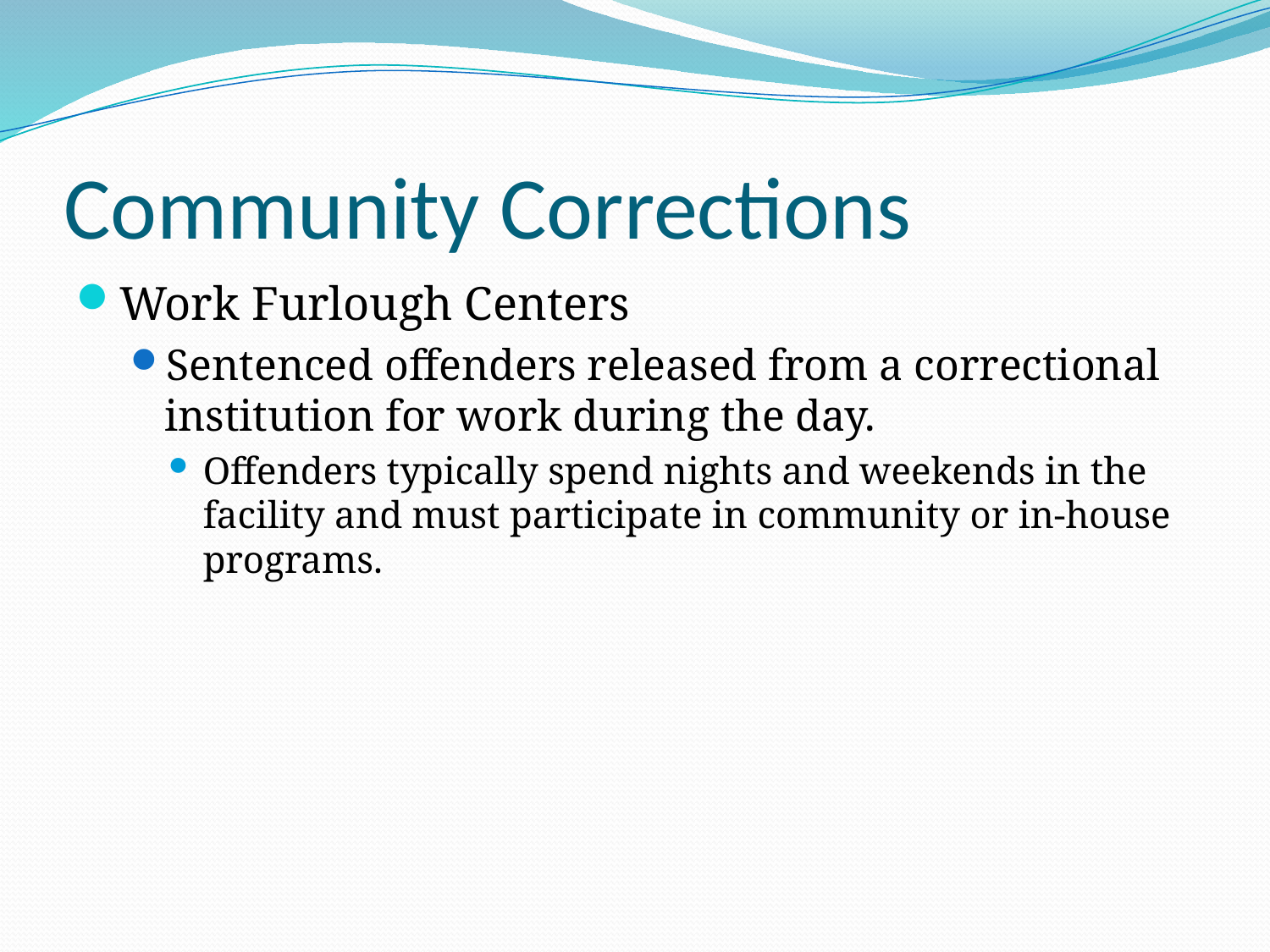

# Community Corrections
Work Furlough Centers
Sentenced offenders released from a correctional institution for work during the day.
Offenders typically spend nights and weekends in the facility and must participate in community or in-house programs.